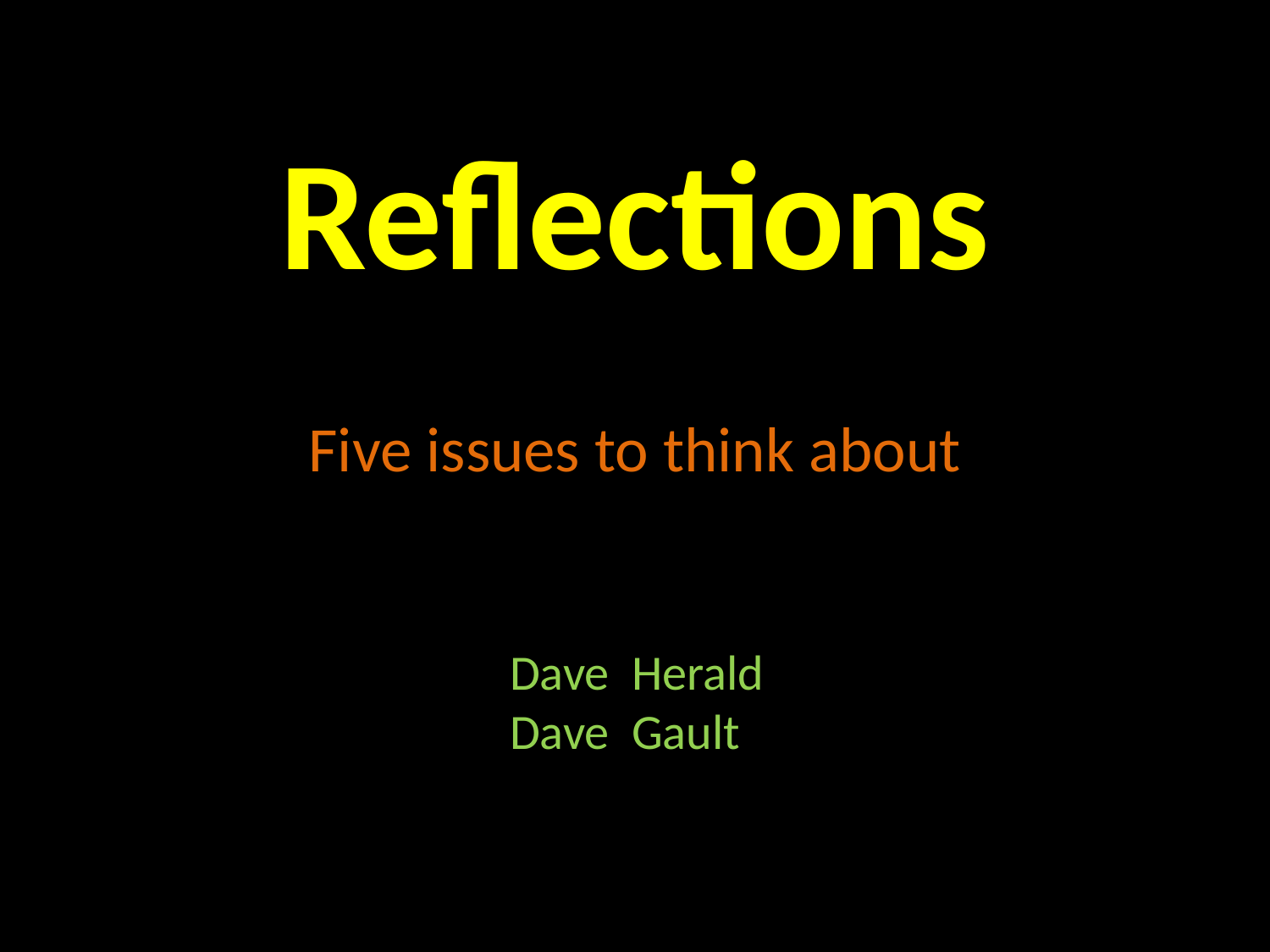

# Reflections
Five issues to think about
Dave  Herald
Dave  Gault